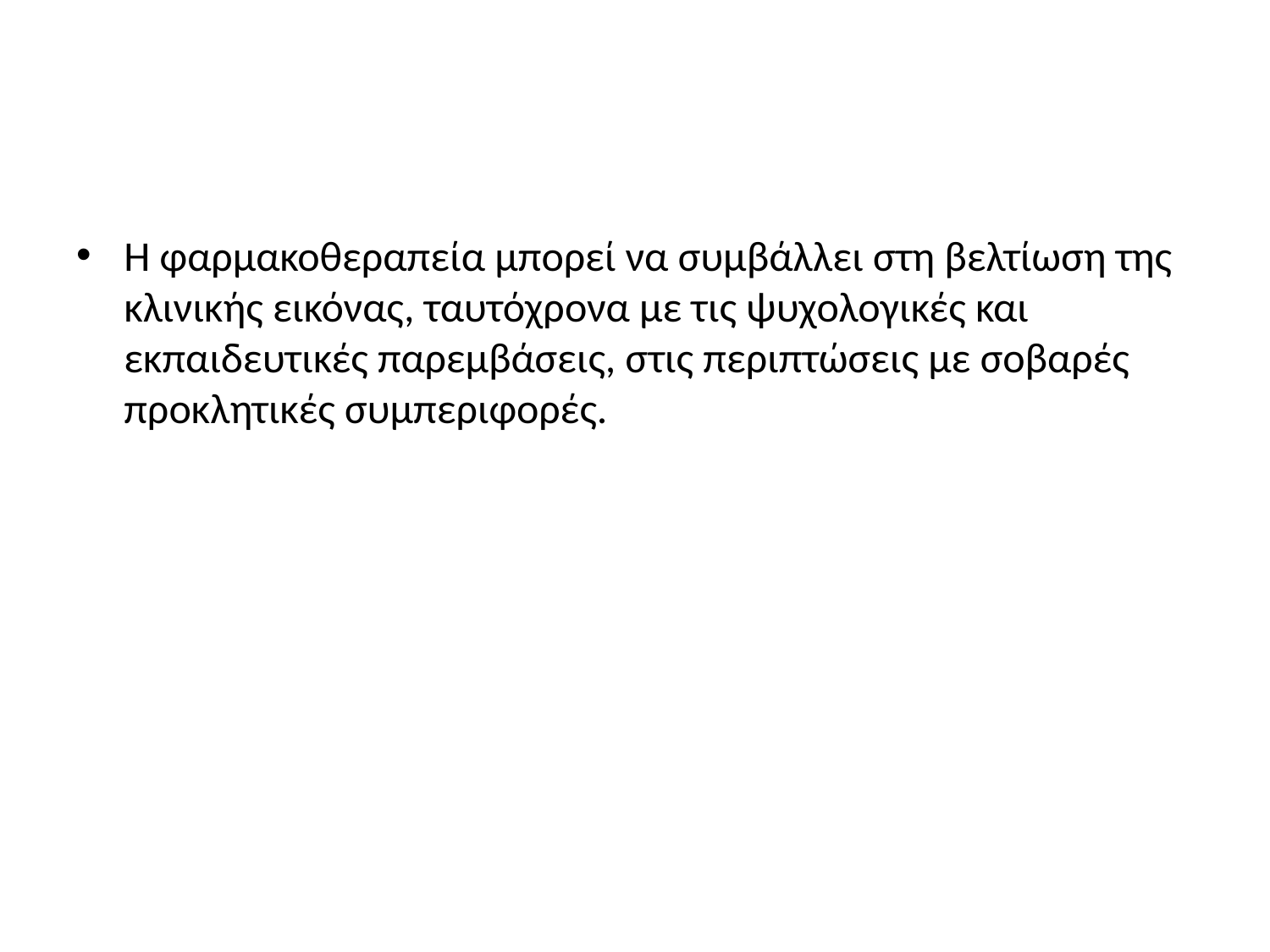

#
Η φαρμακοθεραπεία μπορεί να συμβάλλει στη βελτίωση της κλινικής εικόνας, ταυτόχρονα με τις ψυχολογικές και εκπαιδευτικές παρεμβάσεις, στις περιπτώσεις με σοβαρές προκλητικές συμπεριφορές.